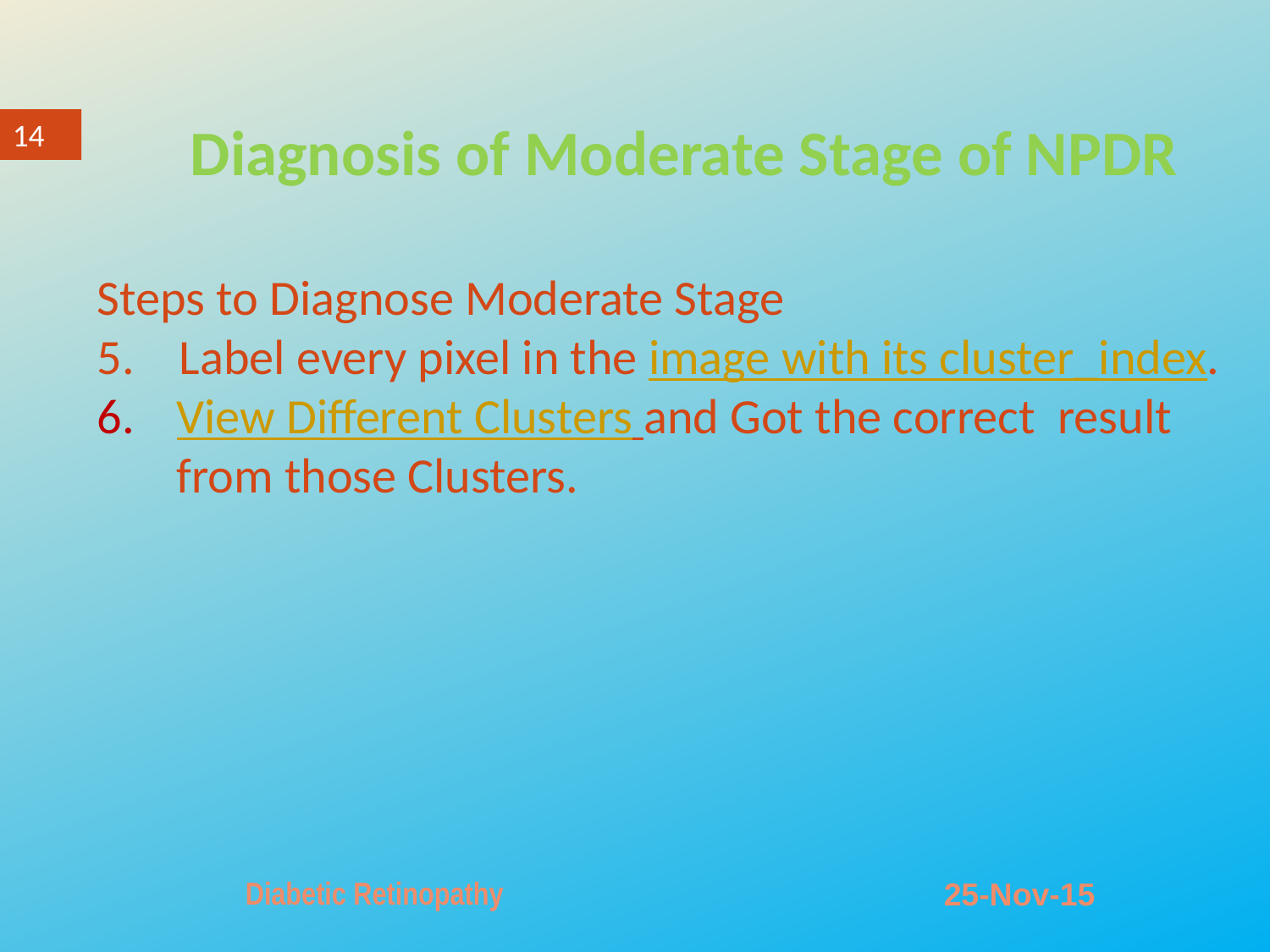

Diagnosis of Moderate Stage of NPDR

14
Steps to Diagnose Moderate Stage
5.    Label every pixel in the image with its cluster_index.
View Different Clusters and Got the correct  result from those Clusters.

Diabetic Retinopathy
25-Nov-15